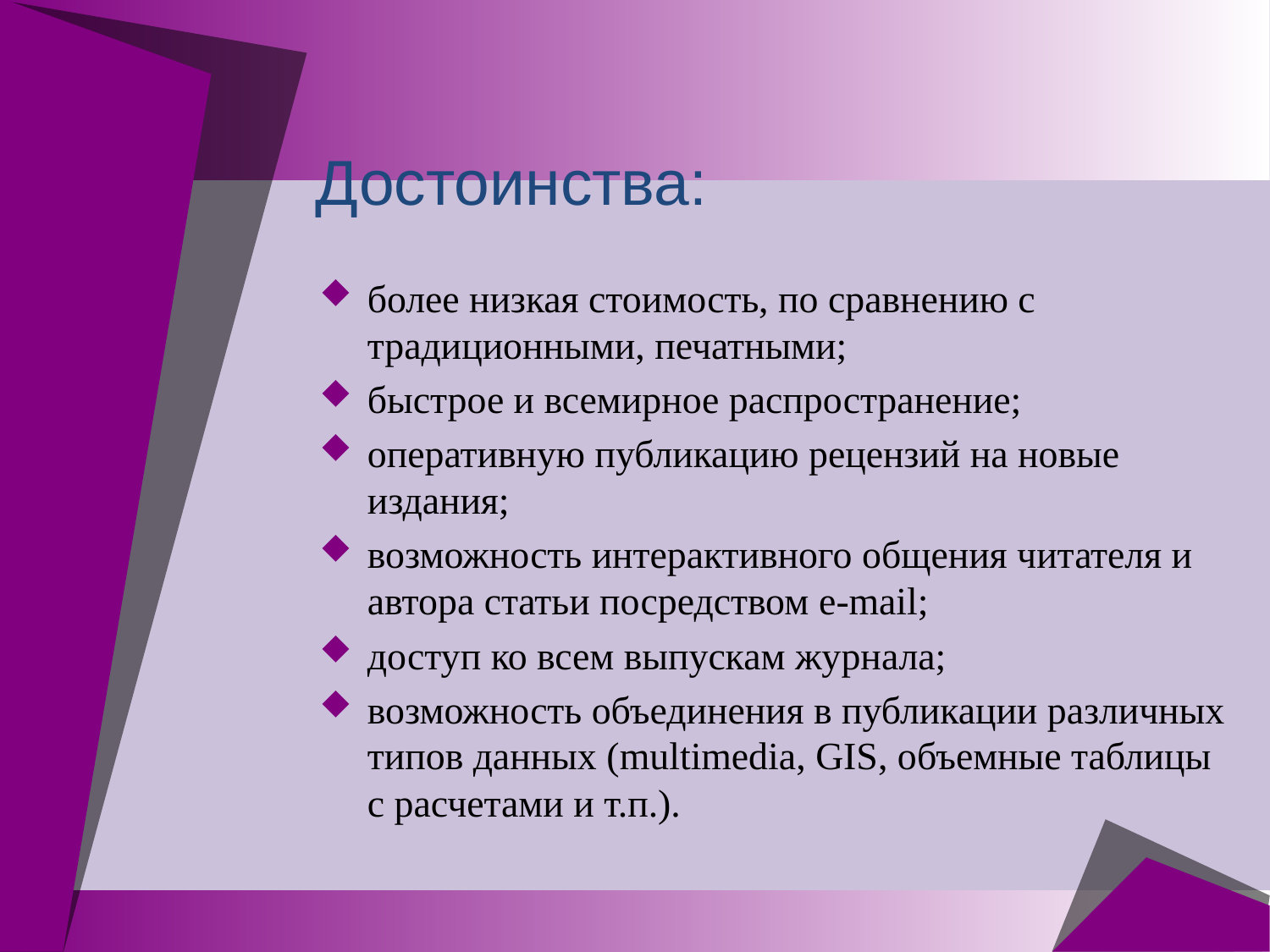

# Достоинства:
более низкая стоимость, по сравнению с традиционными, печатными;
быстрое и всемирное распространение;
оперативную публикацию рецензий на новые издания;
возможность интерактивного общения читателя и автора статьи посредством e-mail;
доступ ко всем выпускам журнала;
возможность объединения в публикации различных типов данных (multimedia, GIS, объемные таблицы с расчетами и т.п.).